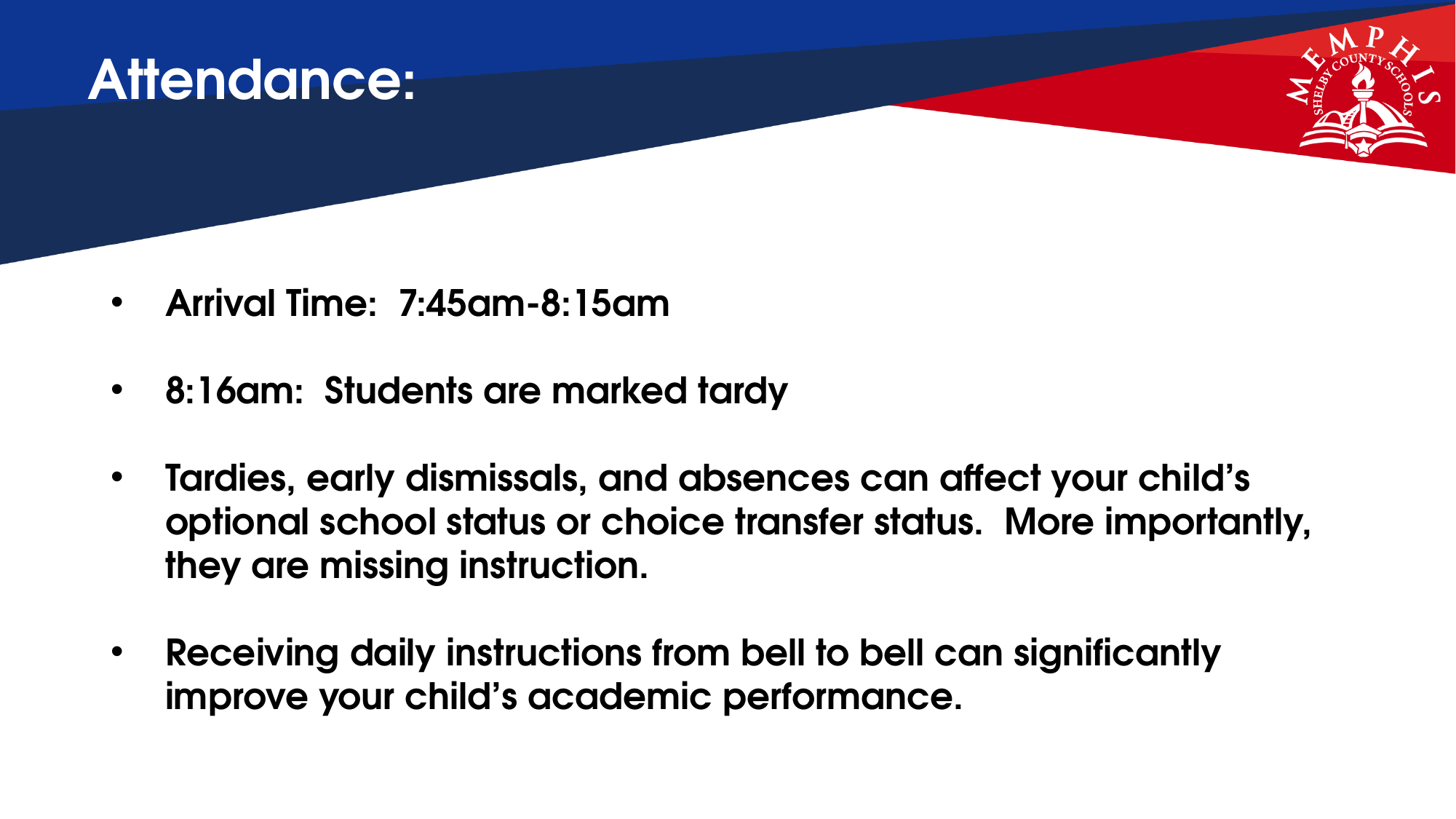

Attendance:
#

Arrival Time:  7:45am-8:15am

8:16am:  Students are marked tardy

Tardies, early dismissals, and absences can affect your child’s optional school status or choice transfer status.  More importantly, they are missing instruction.

Receiving daily instructions from bell to bell can significantly improve your child’s academic performance.